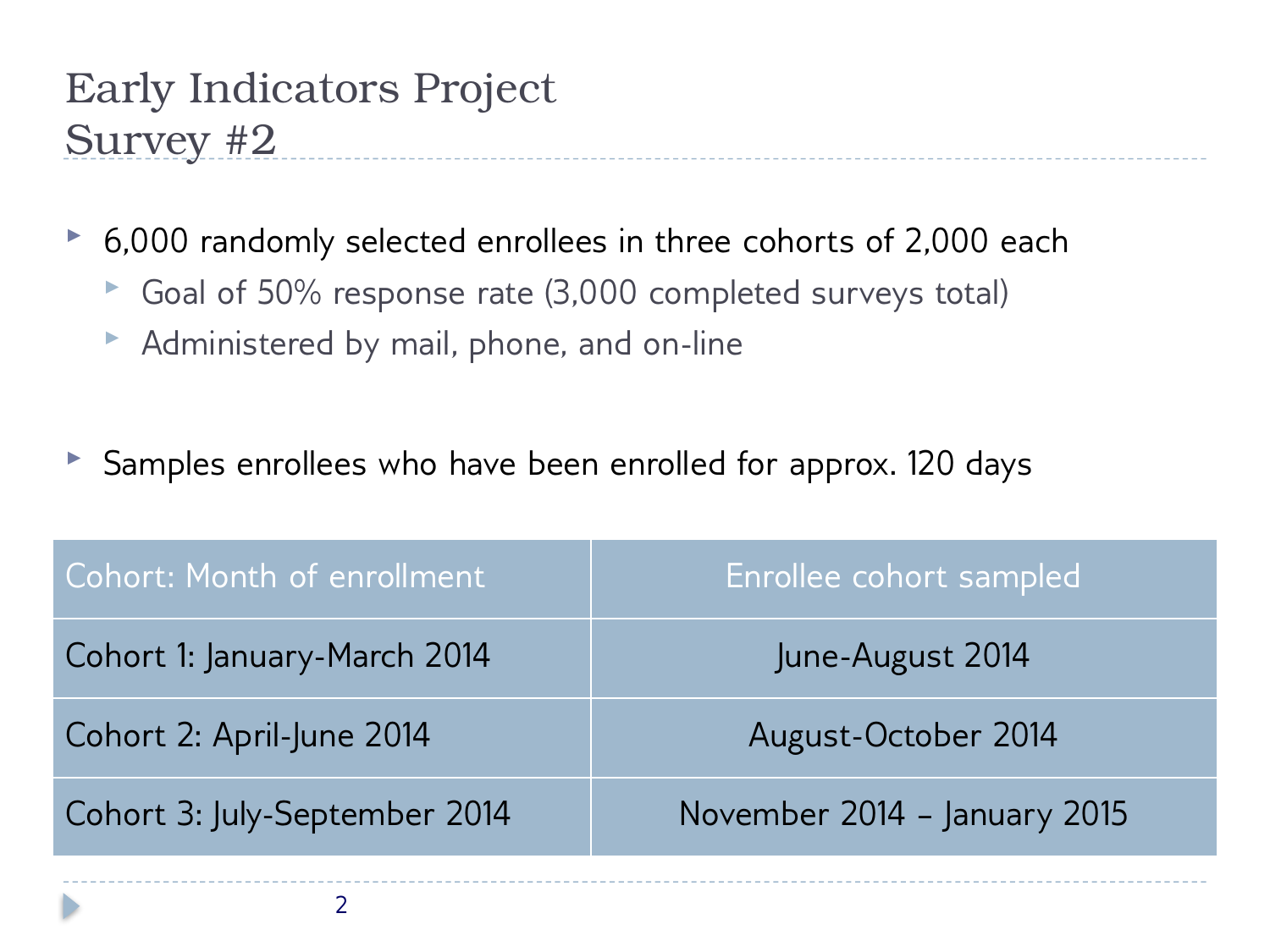

# Early Indicators Project Survey #2
6,000 randomly selected enrollees in three cohorts of 2,000 each
Goal of 50% response rate (3,000 completed surveys total)
Administered by mail, phone, and on-line

Samples enrollees who have been enrolled for approx. 120 days

| Cohort: Month of enrollment | Enrollee cohort sampled |
| --- | --- |
| Cohort 1: January-March 2014 | June-August 2014 |
| Cohort 2: April-June 2014 | August-October 2014 |
| Cohort 3: July-September 2014 | November 2014 – January 2015 |
2